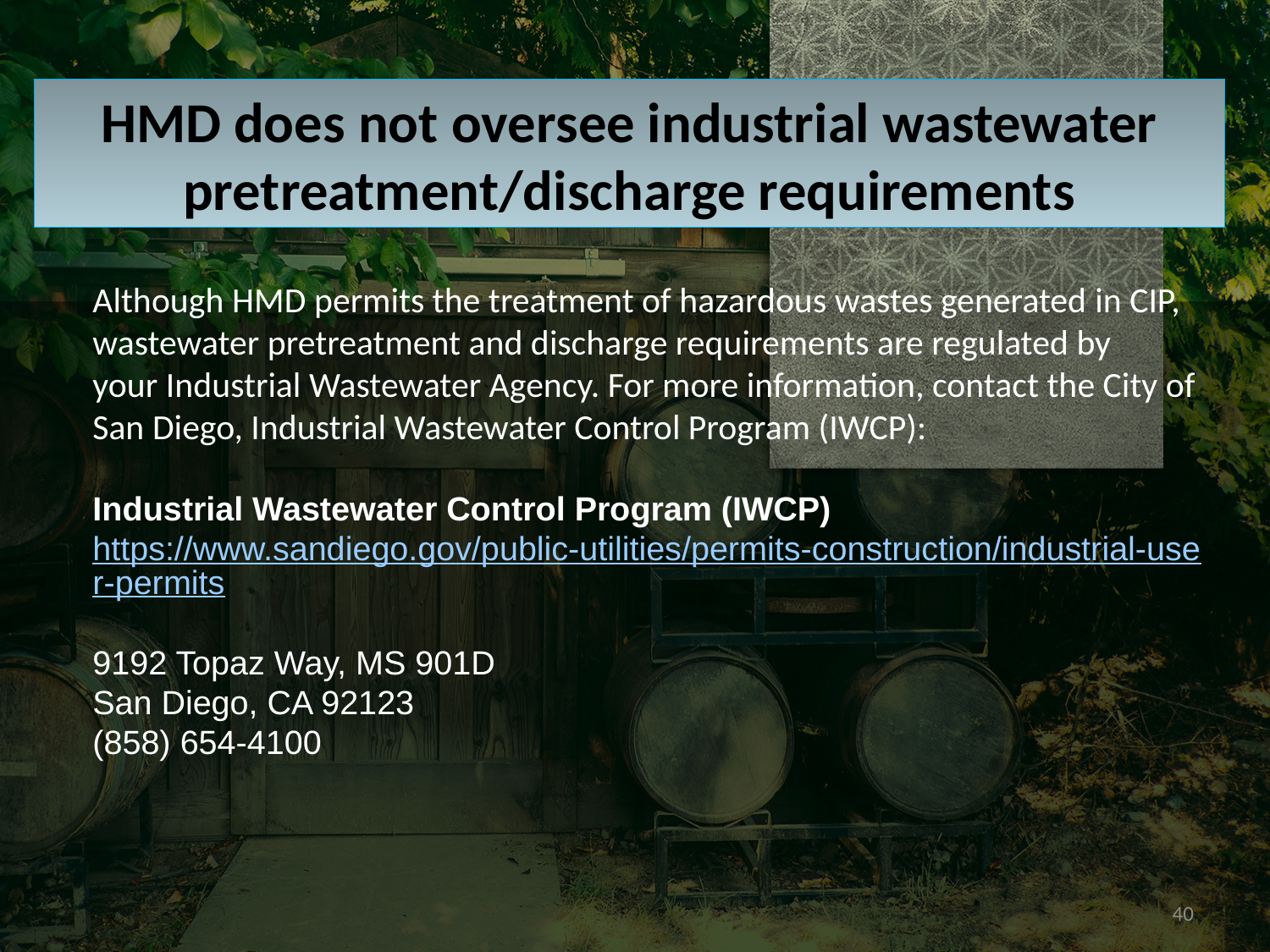

HMD does not oversee industrial wastewater pretreatment/discharge requirements

Although HMD permits the treatment of hazardous wastes generated in CIP, wastewater pretreatment and discharge requirements are regulated by your Industrial Wastewater Agency. For more information, contact the City of San Diego, Industrial Wastewater Control Program (IWCP):
Industrial Wastewater Control Program (IWCP)
https://www.sandiego.gov/public-utilities/permits-construction/industrial-user-permits
9192 Topaz Way, MS 901D
San Diego, CA 92123
(858) 654-4100
40